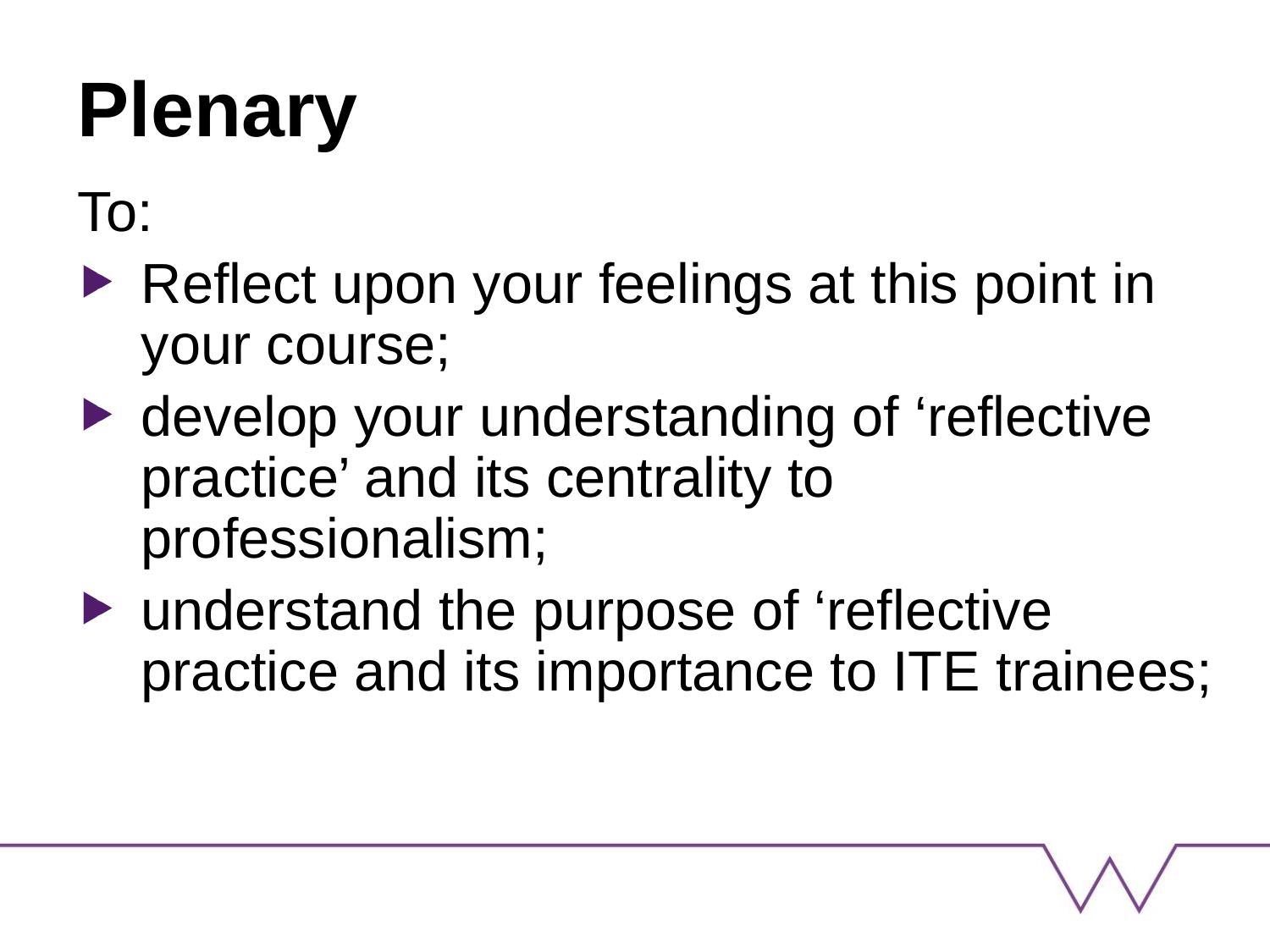

# Plenary
To:
Reflect upon your feelings at this point in your course;
develop your understanding of ‘reflective practice’ and its centrality to professionalism;
understand the purpose of ‘reflective practice and its importance to ITE trainees;